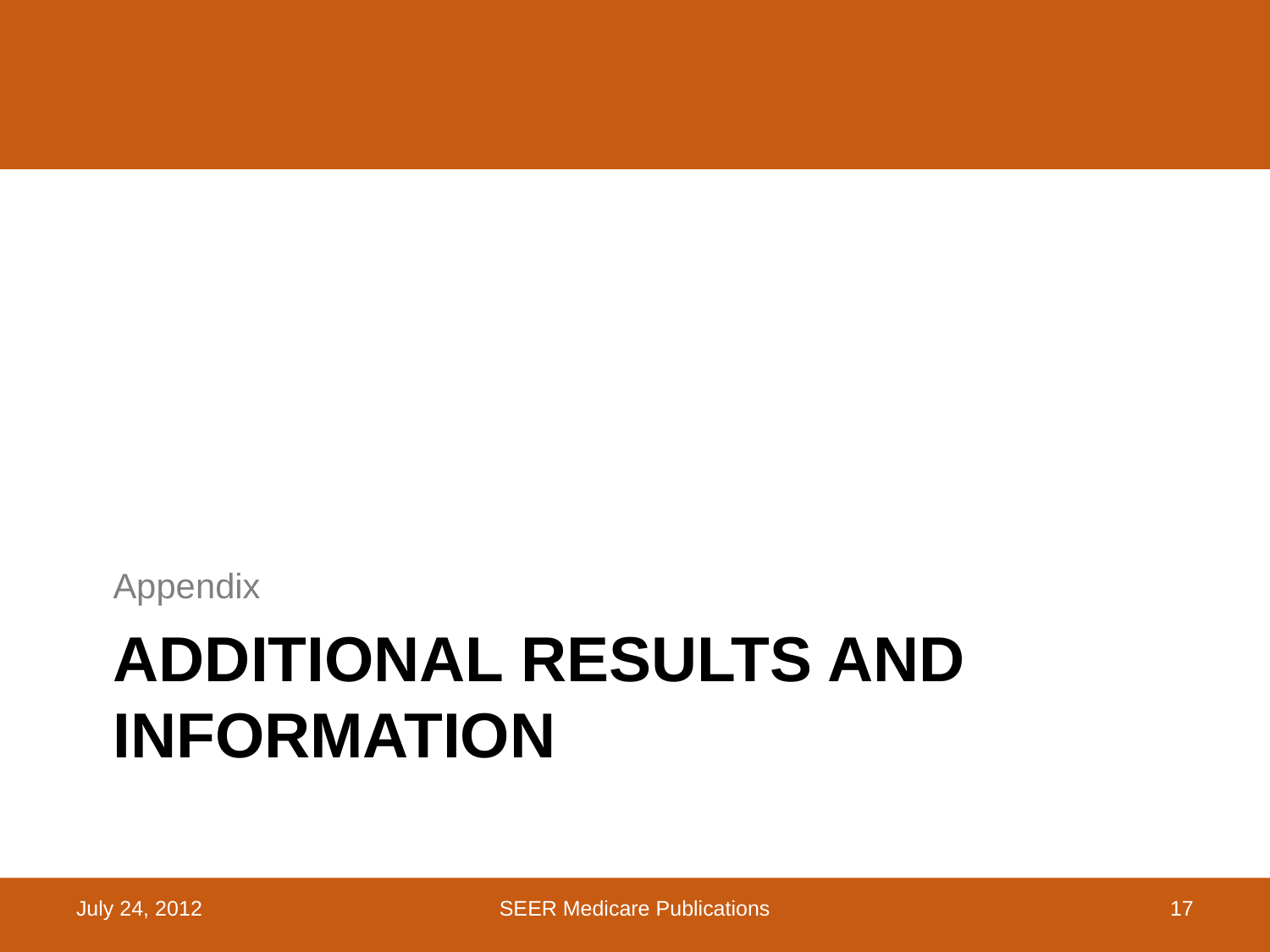

Appendix
# Additional results and Information
July 24, 2012
SEER Medicare Publications
17